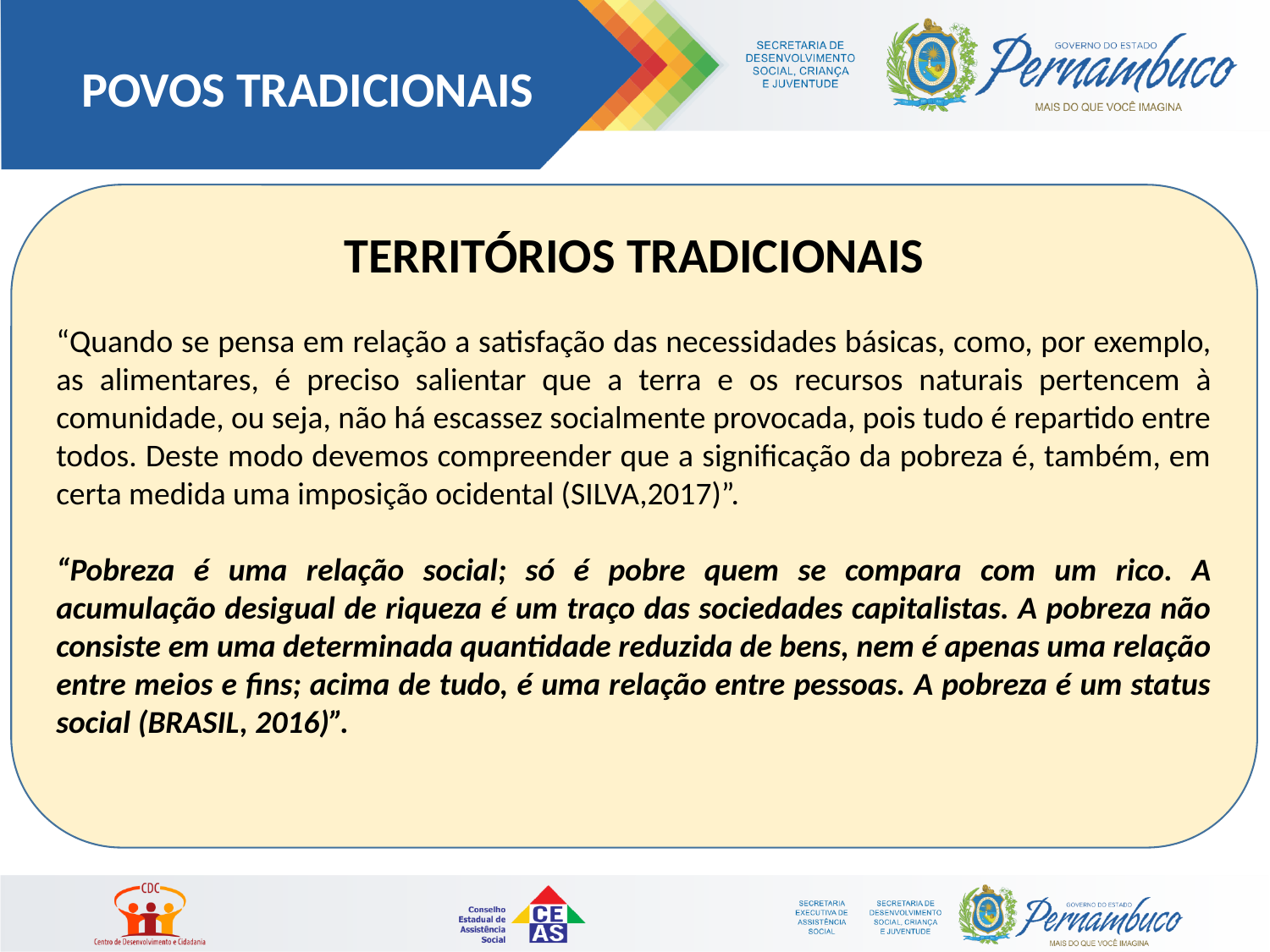

POVOS TRADICIONAIS
TERRITÓRIOS TRADICIONAIS

“Quando se pensa em relação a satisfação das necessidades básicas, como, por exemplo, as alimentares, é preciso salientar que a terra e os recursos naturais pertencem à comunidade, ou seja, não há escassez socialmente provocada, pois tudo é repartido entre todos. Deste modo devemos compreender que a significação da pobreza é, também, em certa medida uma imposição ocidental (SILVA,2017)”.

“Pobreza é uma relação social; só é pobre quem se compara com um rico. A acumulação desigual de riqueza é um traço das sociedades capitalistas. A pobreza não consiste em uma determinada quantidade reduzida de bens, nem é apenas uma relação entre meios e fins; acima de tudo, é uma relação entre pessoas. A pobreza é um status social (BRASIL, 2016)”.